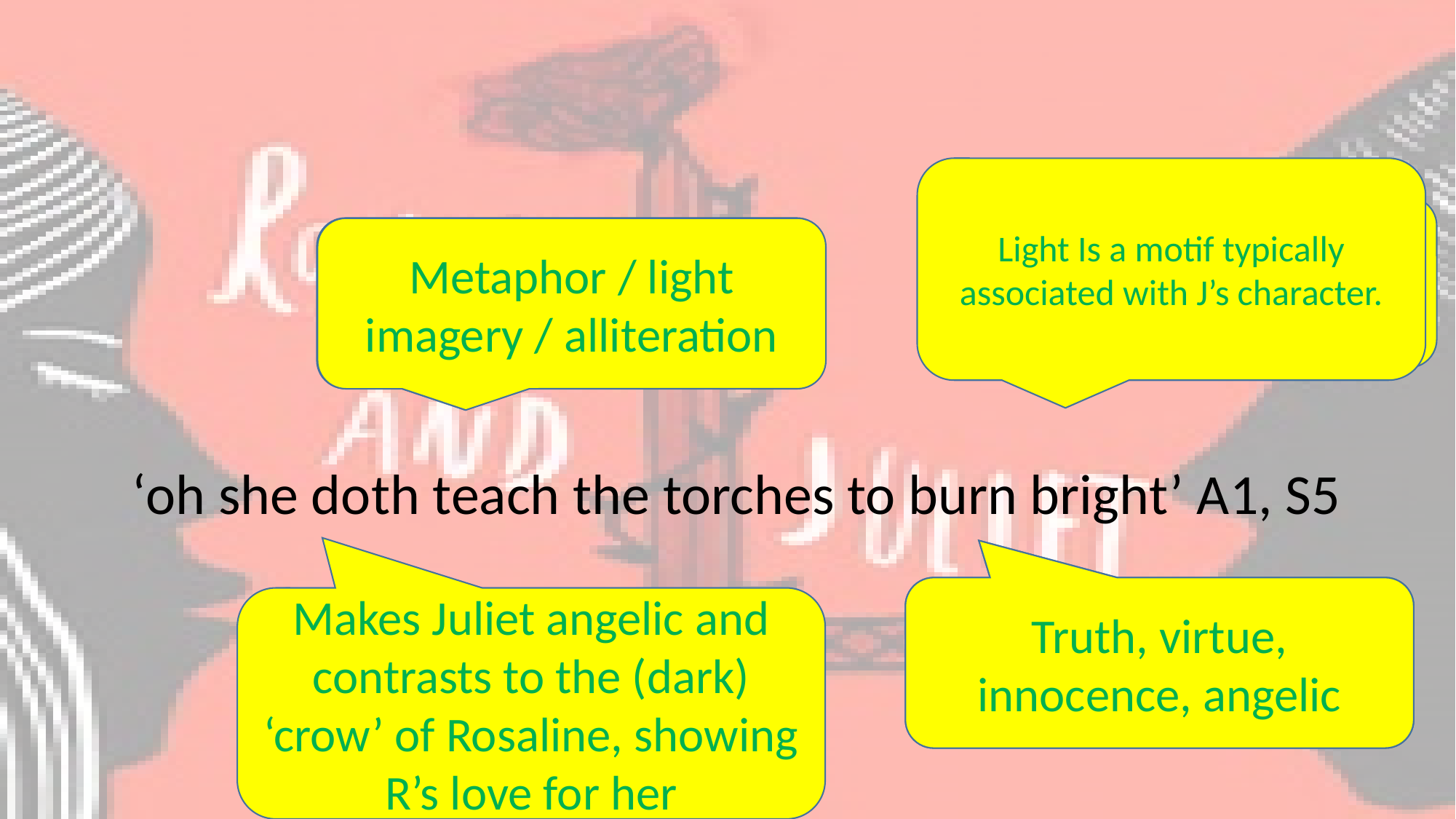

Light Is a motif typically associated with J’s character.
Effect on the audience?

Technique?
Metaphor / light imagery / alliteration
# ‘oh she doth teach the torches to burn bright’ A1, S5
Truth, virtue, innocence, angelic
Connotations and synonyms?
Makes Juliet angelic and contrasts to the (dark) ‘crow’ of Rosaline, showing R’s love for her
Image created?